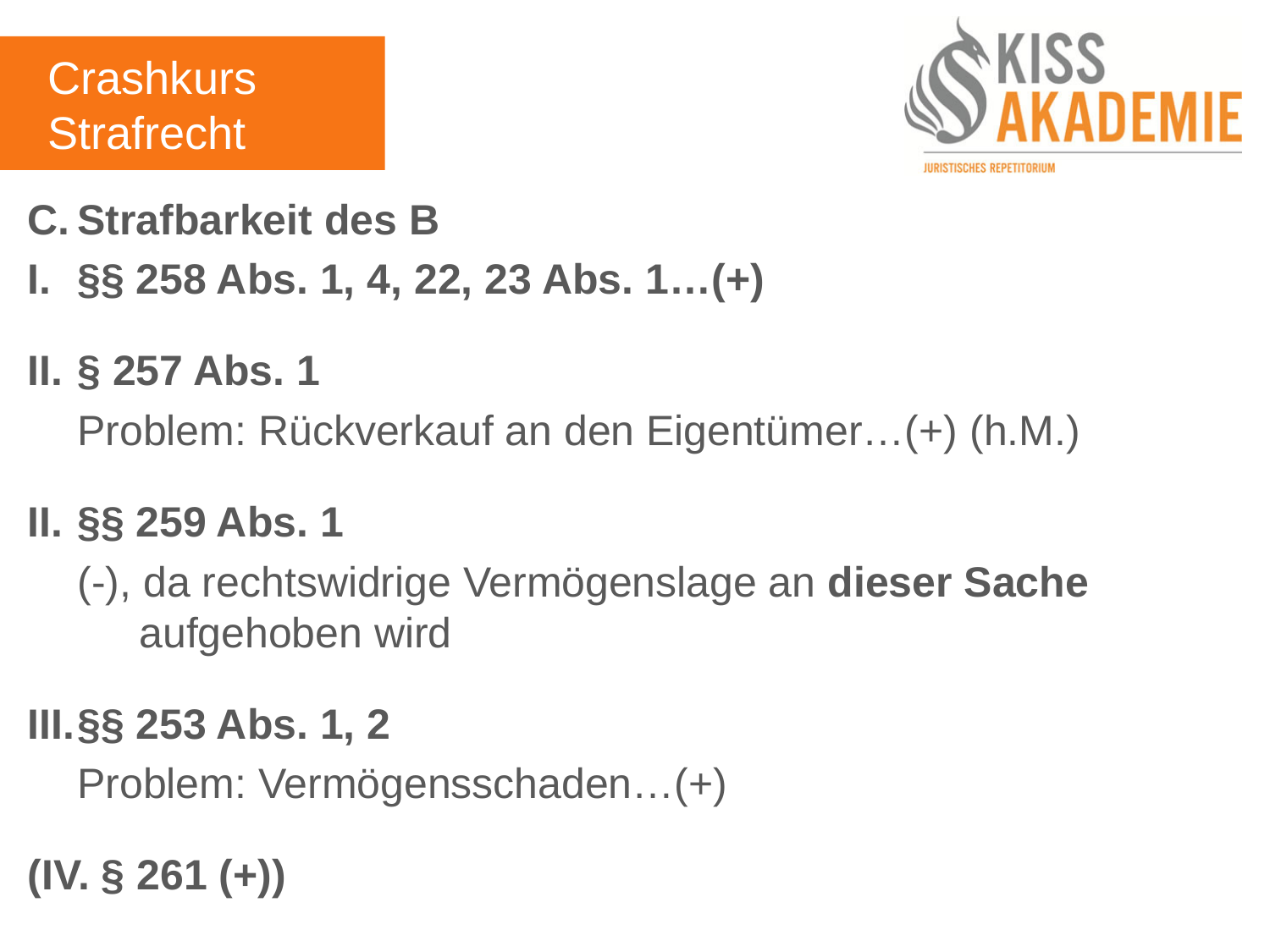

Crashkurs  Strafrecht
C.	Strafbarkeit des B
I.	§§ 258 Abs. 1, 4, 22, 23 Abs. 1…(+)

II.	§ 257 Abs. 1
	Problem: Rückverkauf an den Eigentümer…(+) (h.M.)

II.	§§ 259 Abs. 1
	(-), da rechtswidrige Vermögenslage an dieser Sache 			 aufgehoben wird

III.	§§ 253 Abs. 1, 2
	Problem: Vermögensschaden…(+)

(IV. § 261 (+))